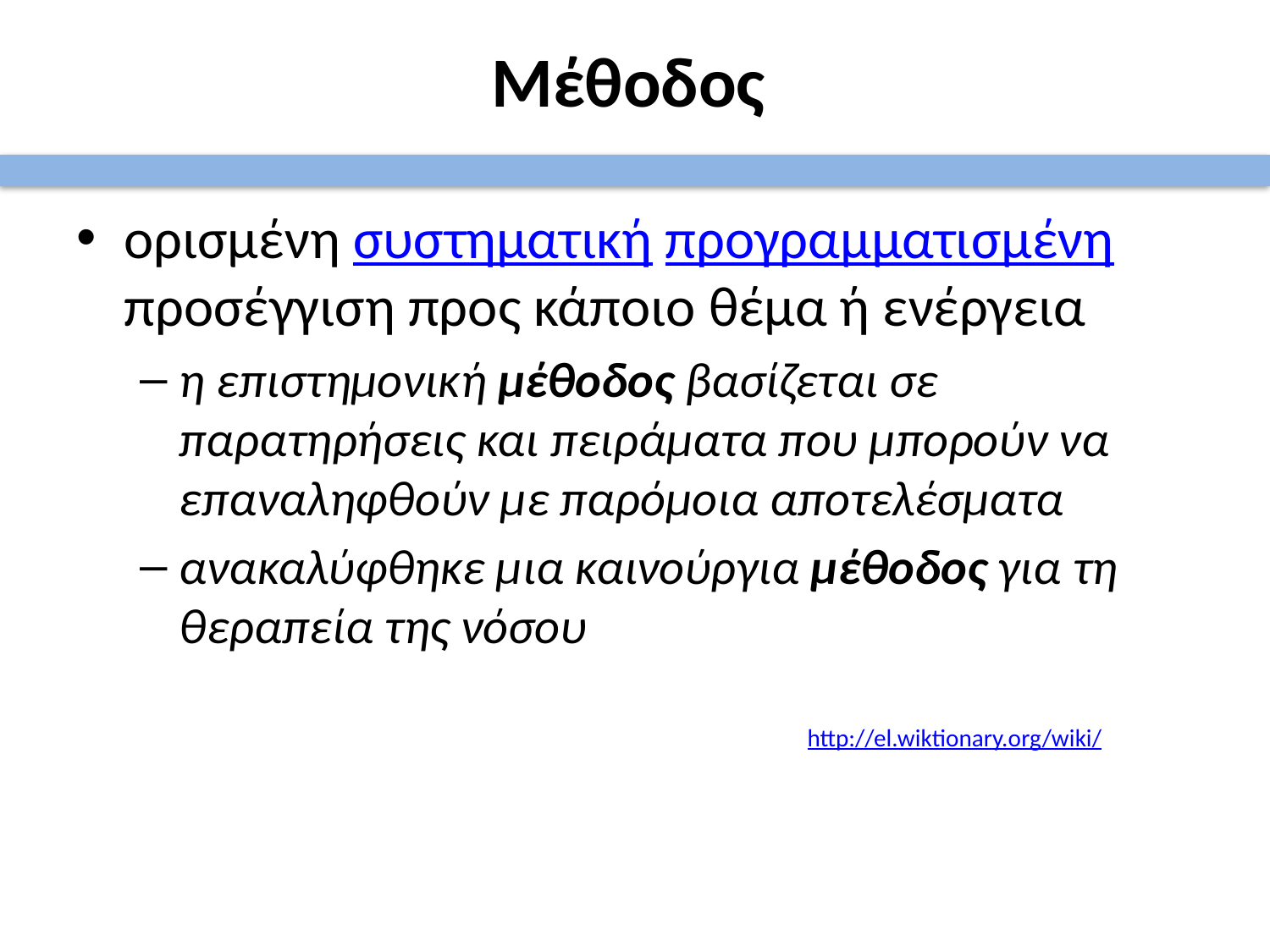

# Μέθοδος
ορισμένη συστηματική προγραμματισμένη προσέγγιση προς κάποιο θέμα ή ενέργεια
η επιστημονική μέθοδος βασίζεται σε παρατηρήσεις και πειράματα που μπορούν να επαναληφθούν με παρόμοια αποτελέσματα
ανακαλύφθηκε μια καινούργια μέθοδος για τη θεραπεία της νόσου
http://el.wiktionary.org/wiki/